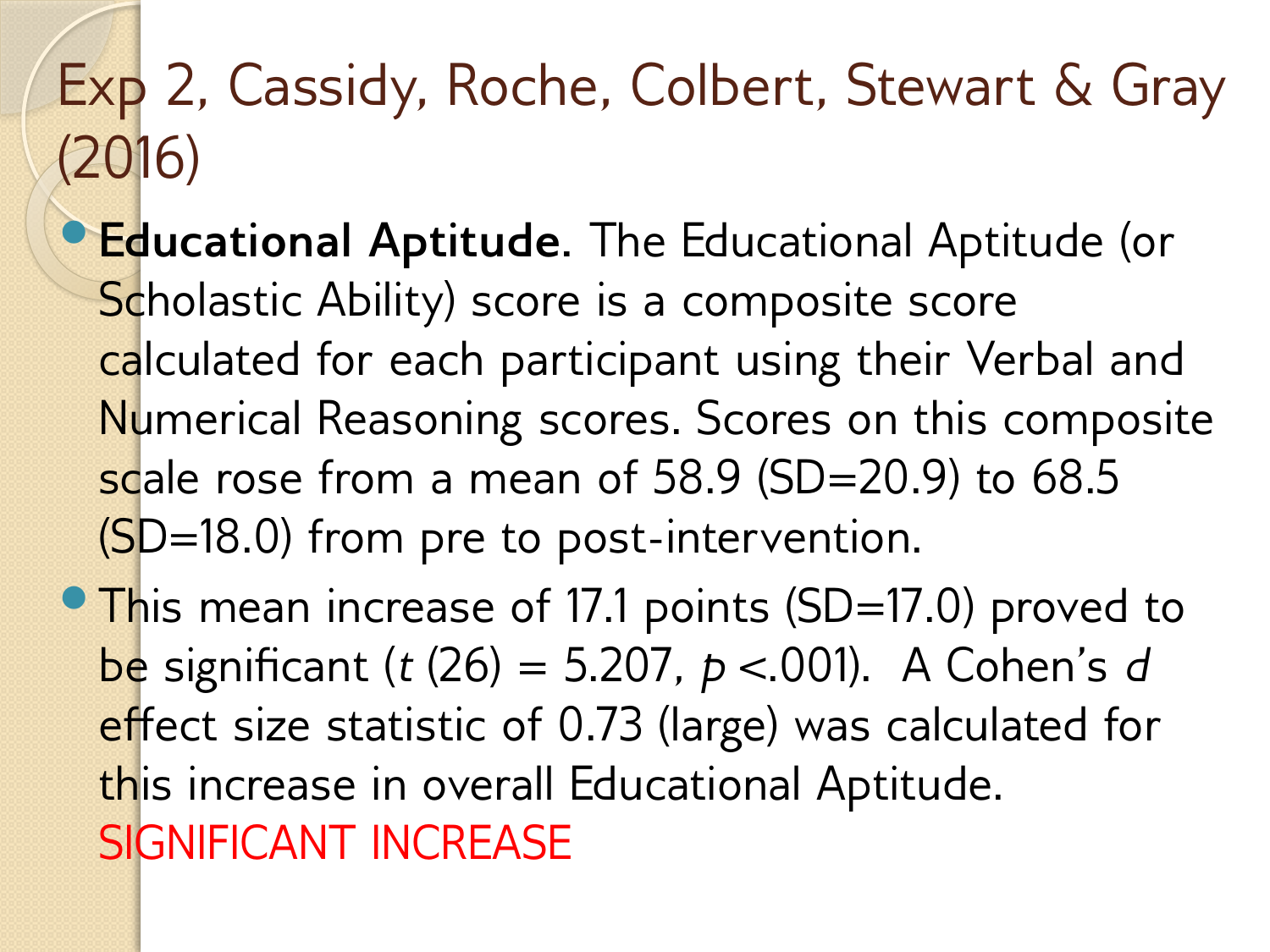

# Exp 2, Cassidy, Roche, Colbert, Stewart & Gray (2016)
Educational Aptitude. The Educational Aptitude (or Scholastic Ability) score is a composite score calculated for each participant using their Verbal and Numerical Reasoning scores. Scores on this composite scale rose from a mean of 58.9 (SD=20.9) to 68.5 (SD=18.0) from pre to post-intervention.
This mean increase of 17.1 points (SD=17.0) proved to be significant (t (26) = 5.207, p <.001).  A Cohen’s d effect size statistic of 0.73 (large) was calculated for this increase in overall Educational Aptitude. SIGNIFICANT INCREASE